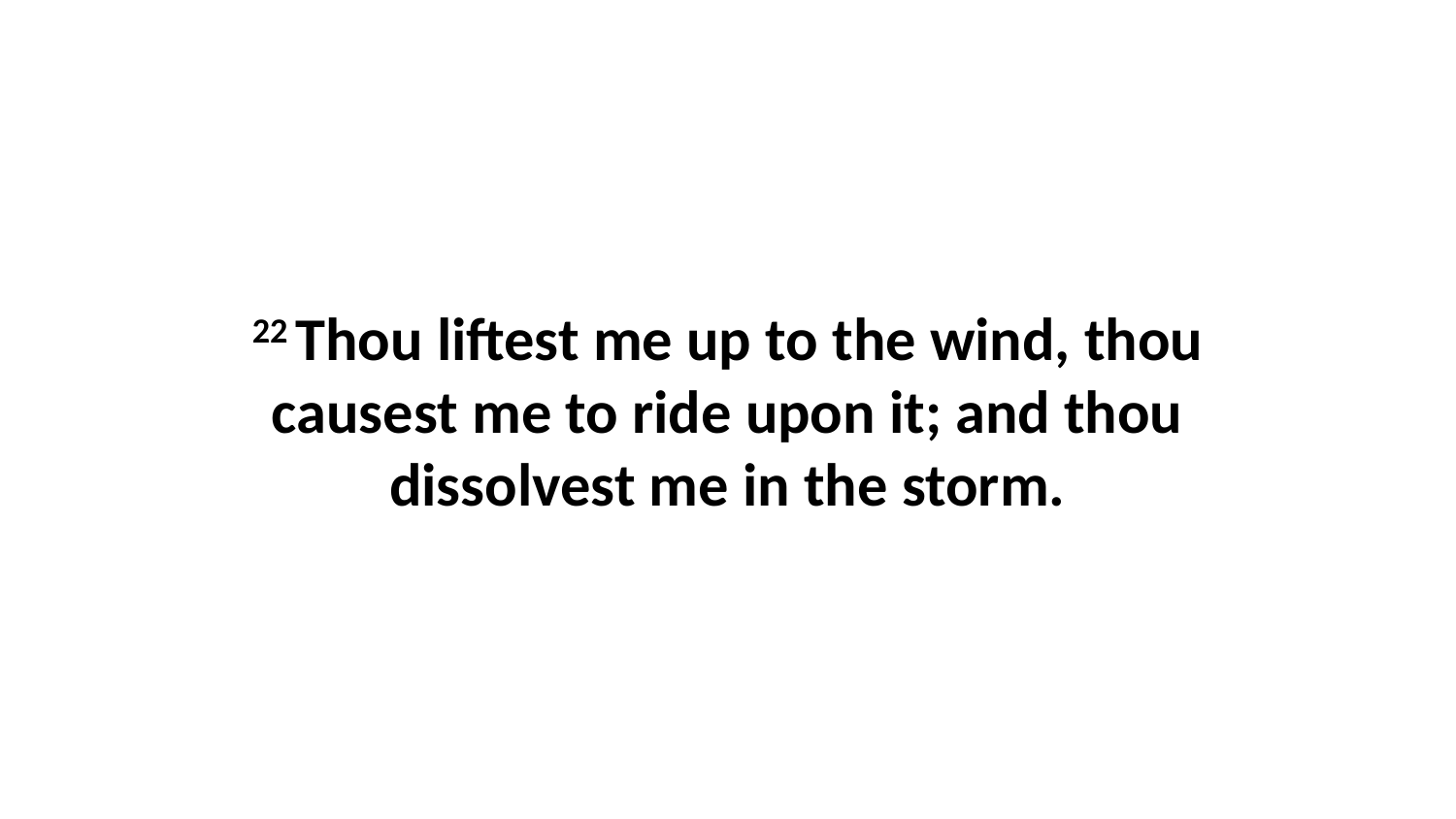

22 Thou liftest me up to the wind, thou causest me to ride upon it; and thou dissolvest me in the storm.